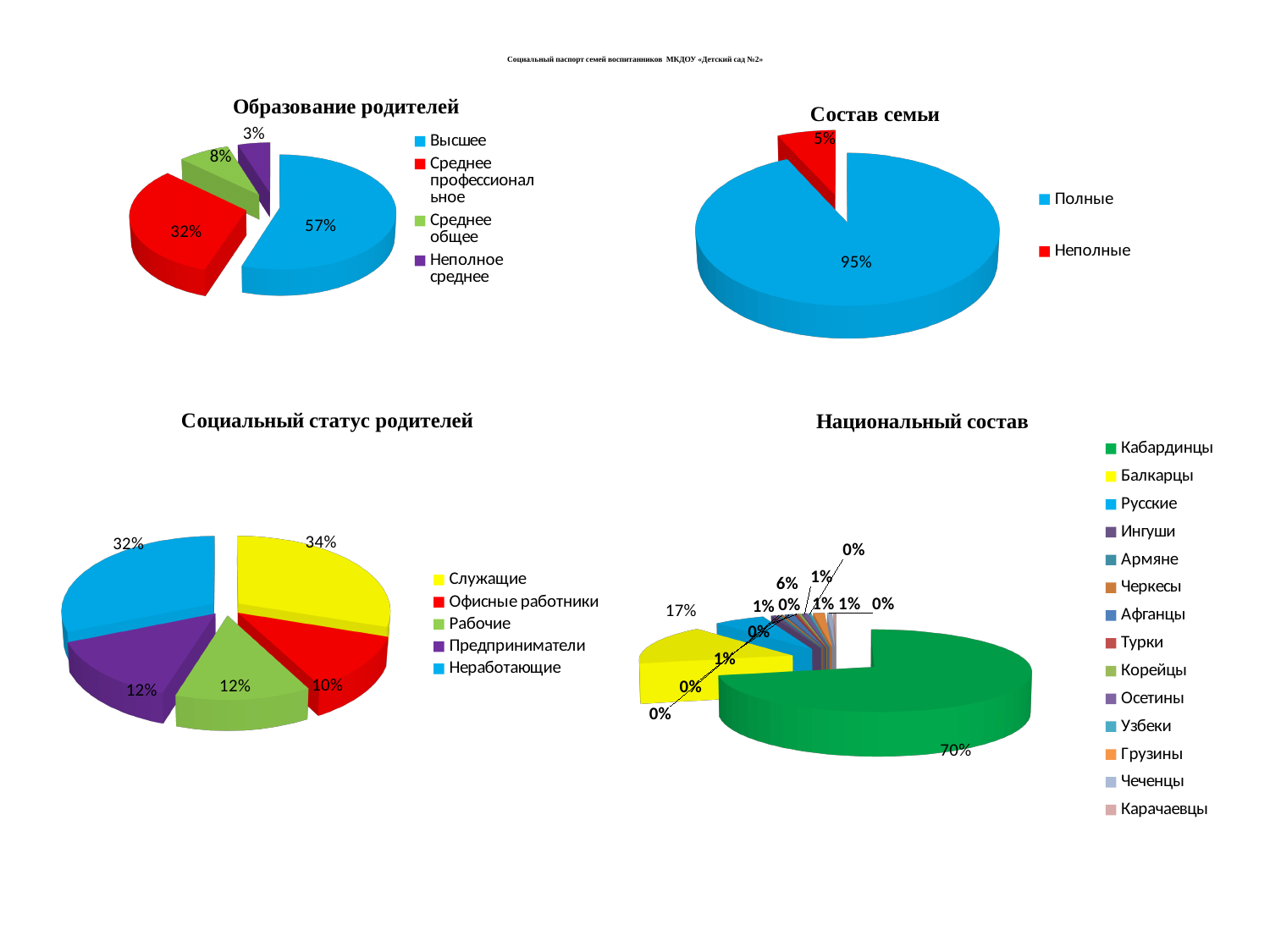

# Социальный паспорт семей воспитанников  МКДОУ «Детский сад №2»

[unsupported chart]

[unsupported chart]

[unsupported chart]

[unsupported chart]